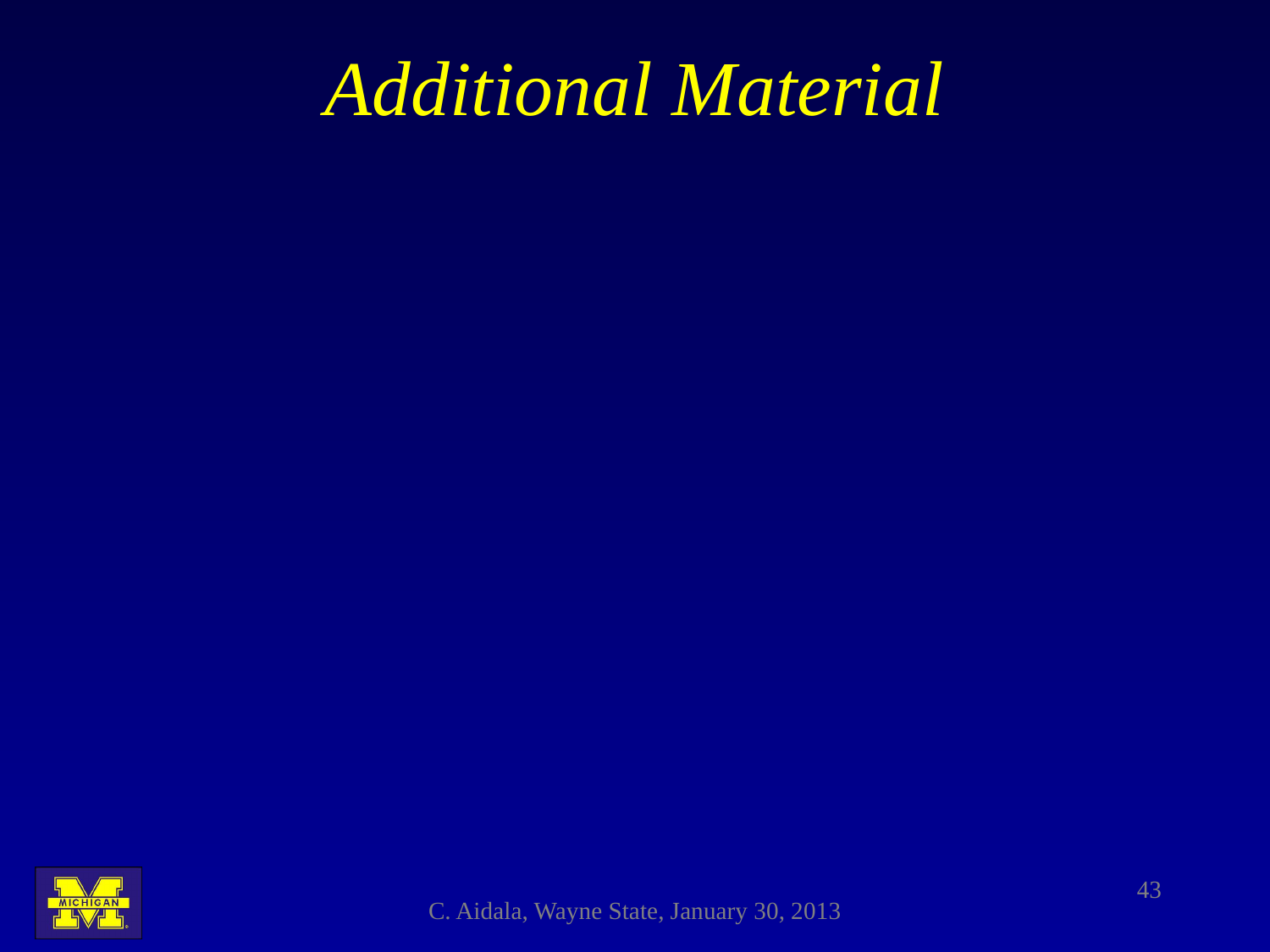

# Additional Material
43
C. Aidala, Wayne State, January 30, 2013